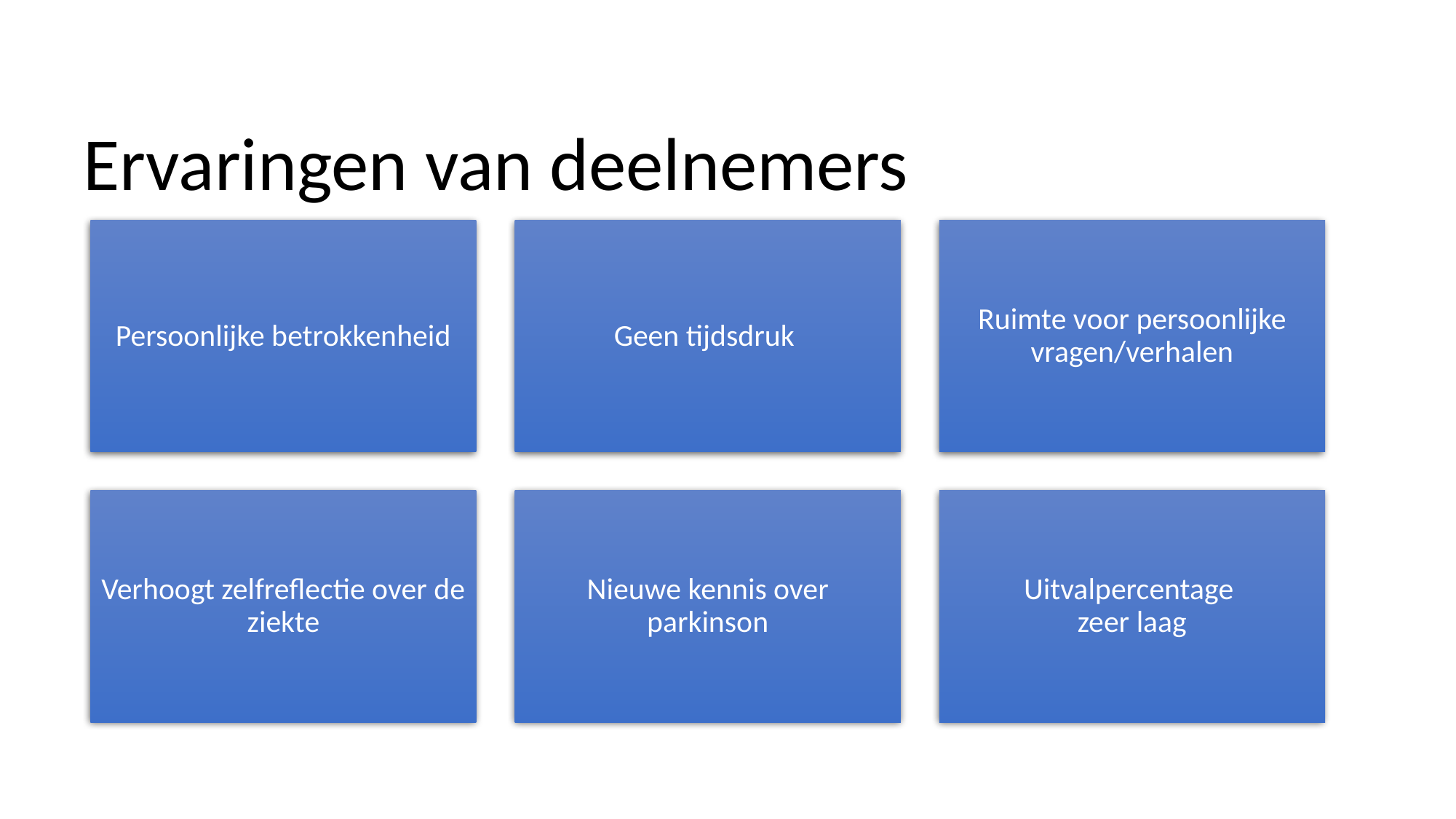

# Ervaringen van deelnemers
Persoonlijke betrokkenheid
Geen tijdsdruk
Ruimte voor persoonlijke vragen/verhalen
Verhoogt zelfreflectie over de ziekte
Nieuwe kennis over parkinson
Uitvalpercentage
zeer laag